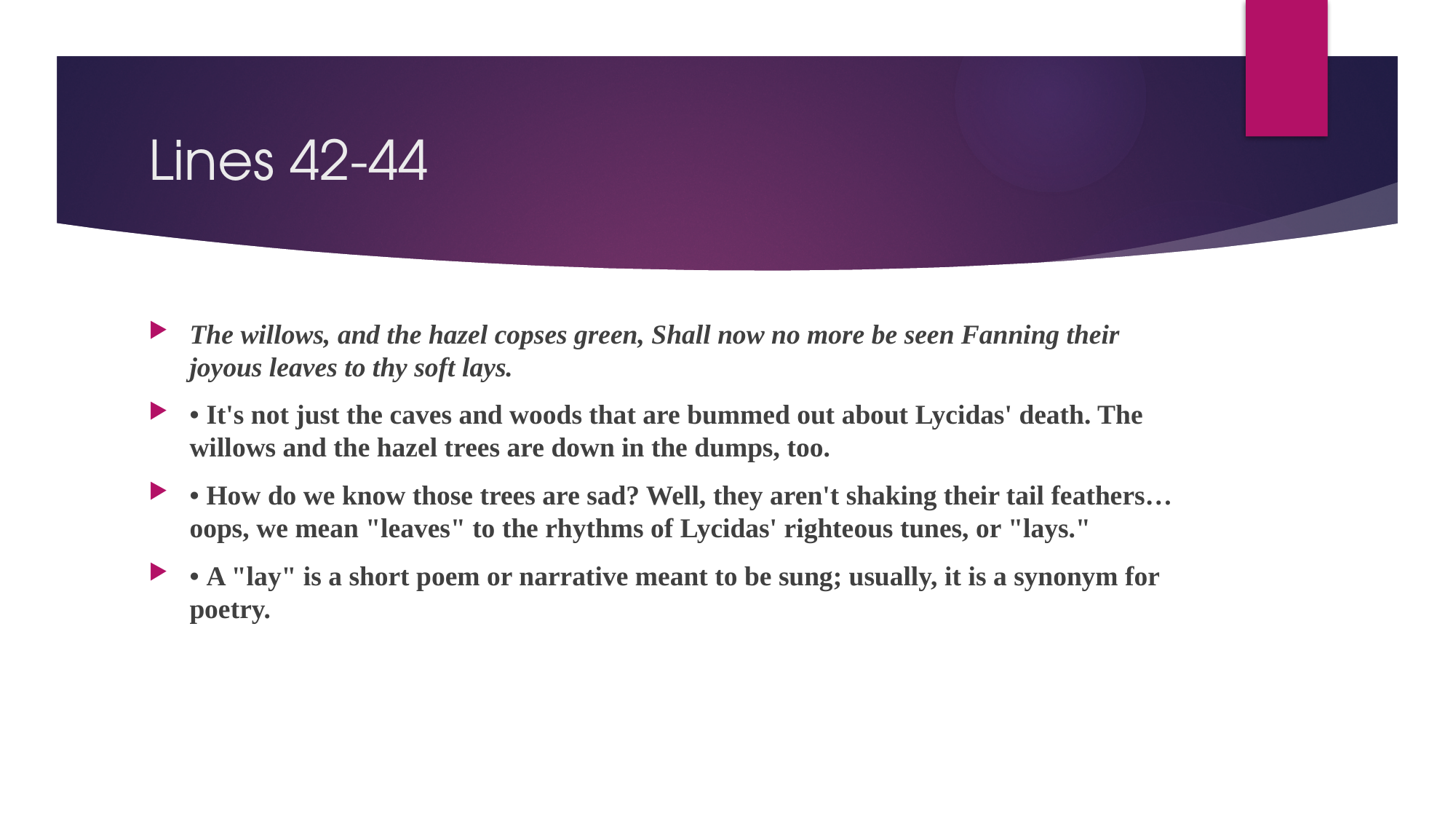

# Lines 42-44
The willows, and the hazel copses green, Shall now no more be seen Fanning their joyous leaves to thy soft lays.
• It's not just the caves and woods that are bummed out about Lycidas' death. The willows and the hazel trees are down in the dumps, too.
• How do we know those trees are sad? Well, they aren't shaking their tail feathers… oops, we mean "leaves" to the rhythms of Lycidas' righteous tunes, or "lays."
• A "lay" is a short poem or narrative meant to be sung; usually, it is a synonym for poetry.